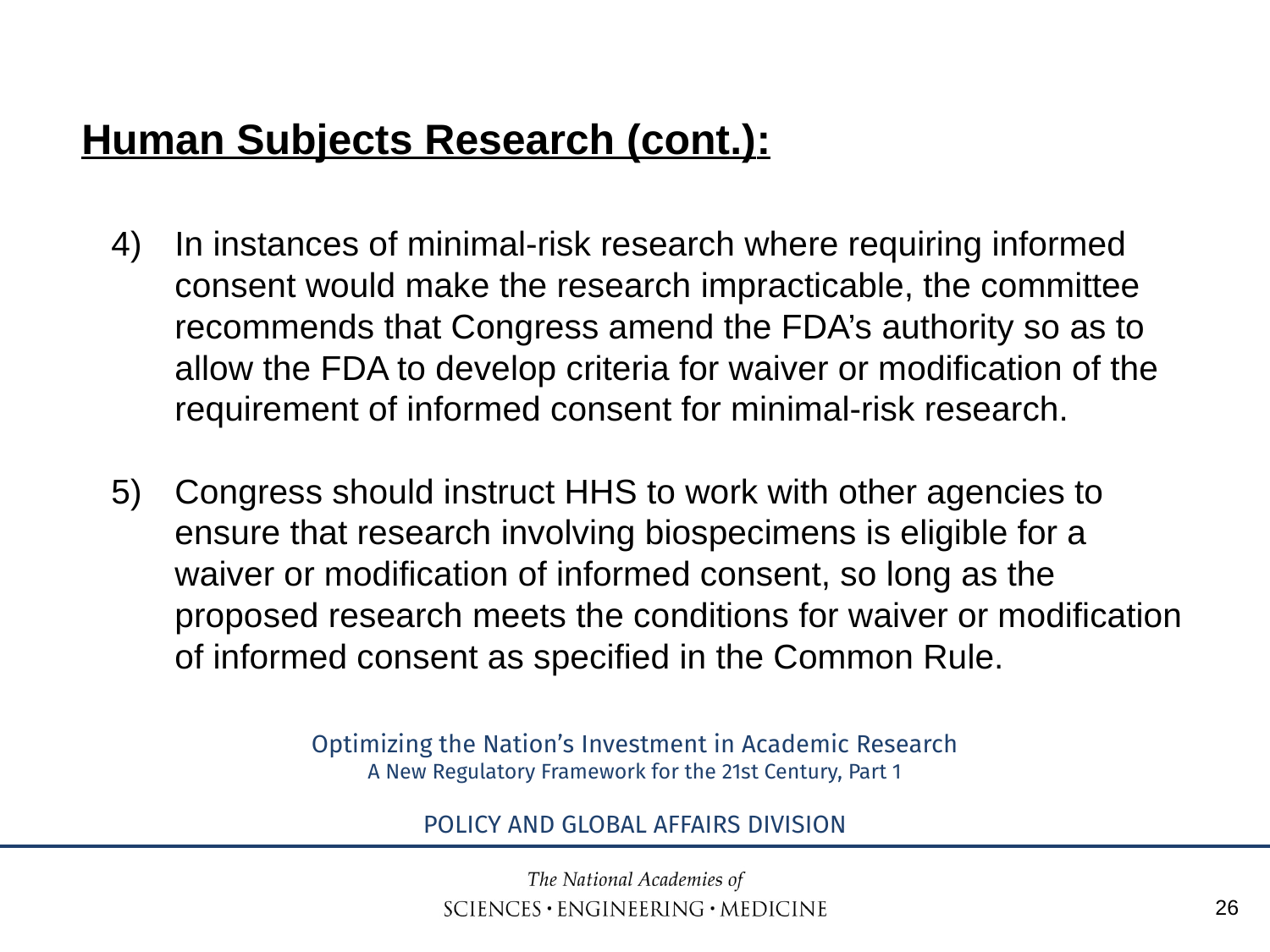

# Human Subjects Research (cont.):
In instances of minimal-risk research where requiring informed consent would make the research impracticable, the committee recommends that Congress amend the FDA’s authority so as to allow the FDA to develop criteria for waiver or modification of the requirement of informed consent for minimal-risk research.

Congress should instruct HHS to work with other agencies to ensure that research involving biospecimens is eligible for a waiver or modification of informed consent, so long as the proposed research meets the conditions for waiver or modification of informed consent as specified in the Common Rule.
26